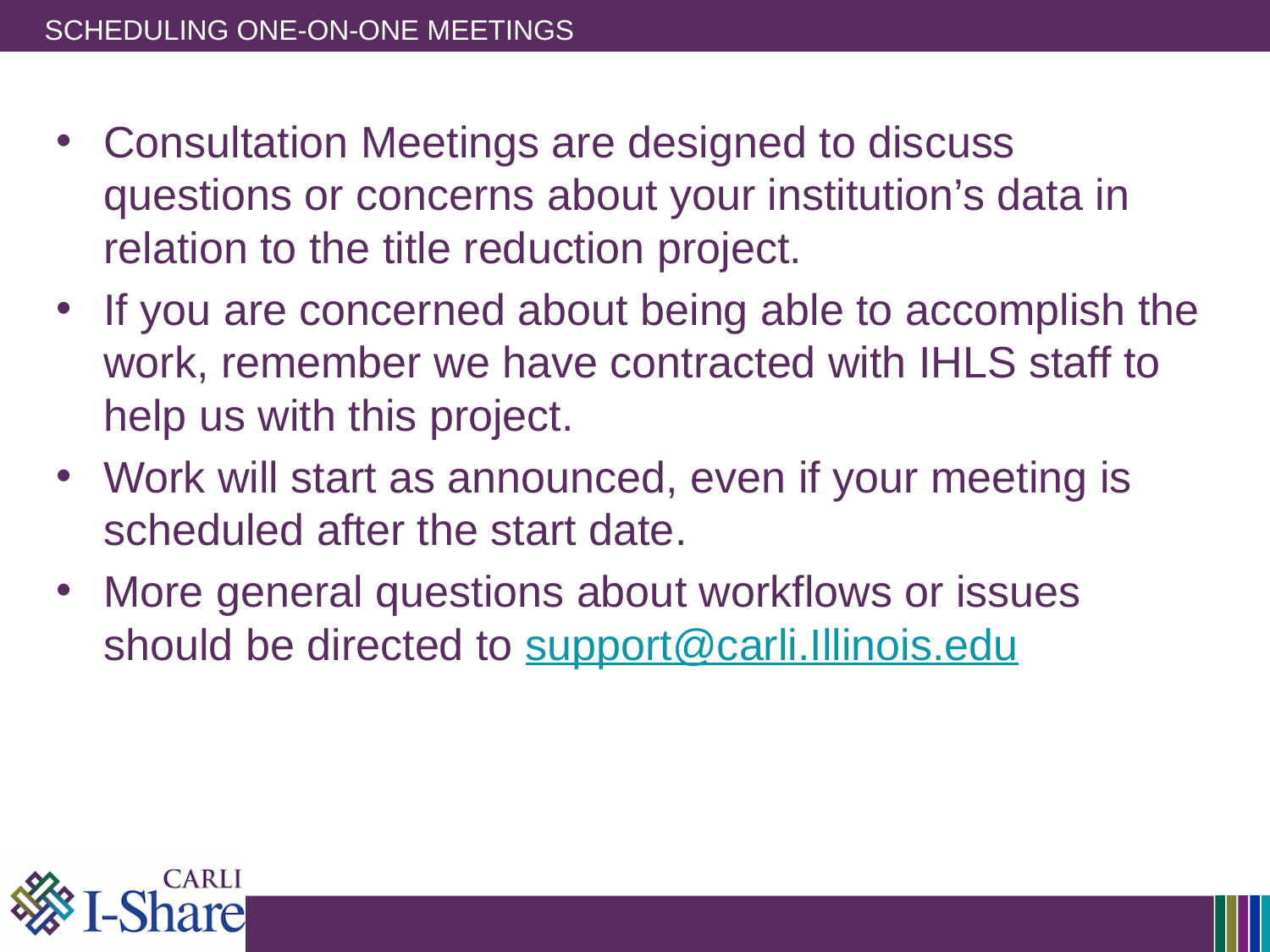

# Scheduling one-on-one meetings
Consultation Meetings are designed to discuss questions or concerns about your institution’s data in relation to the title reduction project.
If you are concerned about being able to accomplish the work, remember we have contracted with IHLS staff to help us with this project.
Work will start as announced, even if your meeting is scheduled after the start date.
More general questions about workflows or issues should be directed to support@carli.Illinois.edu